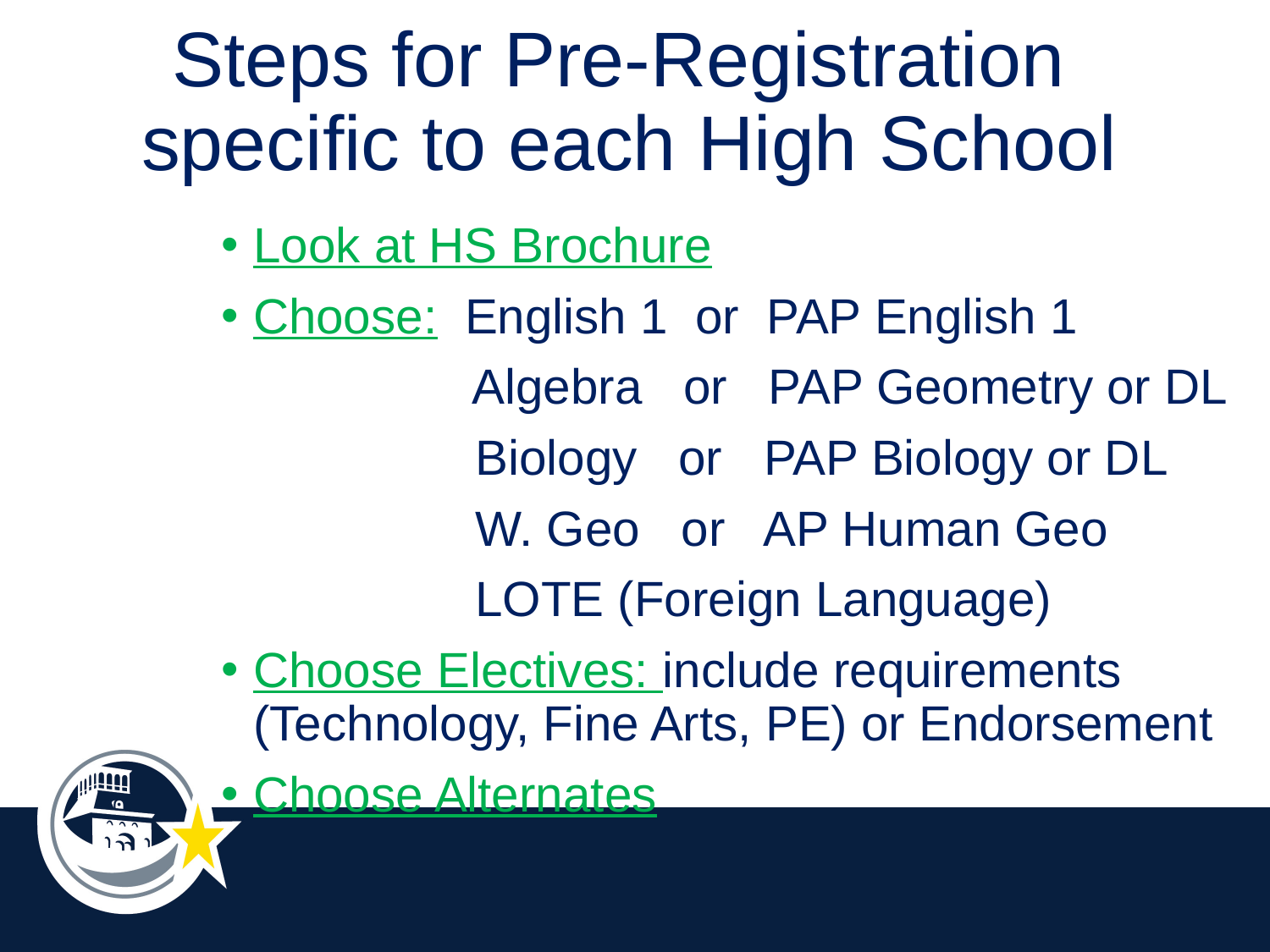

# Steps for Pre-Registration specific to each High School
Look at HS Brochure
Choose:  English 1  or  PAP English 1
	         Algebra   or   PAP Geometry or DL
		Biology   or   PAP Biology or DL
		W. Geo   or   AP Human Geo
		LOTE (Foreign Language)
Choose Electives: include requirements (Technology, Fine Arts, PE) or Endorsement
Choose Alternates